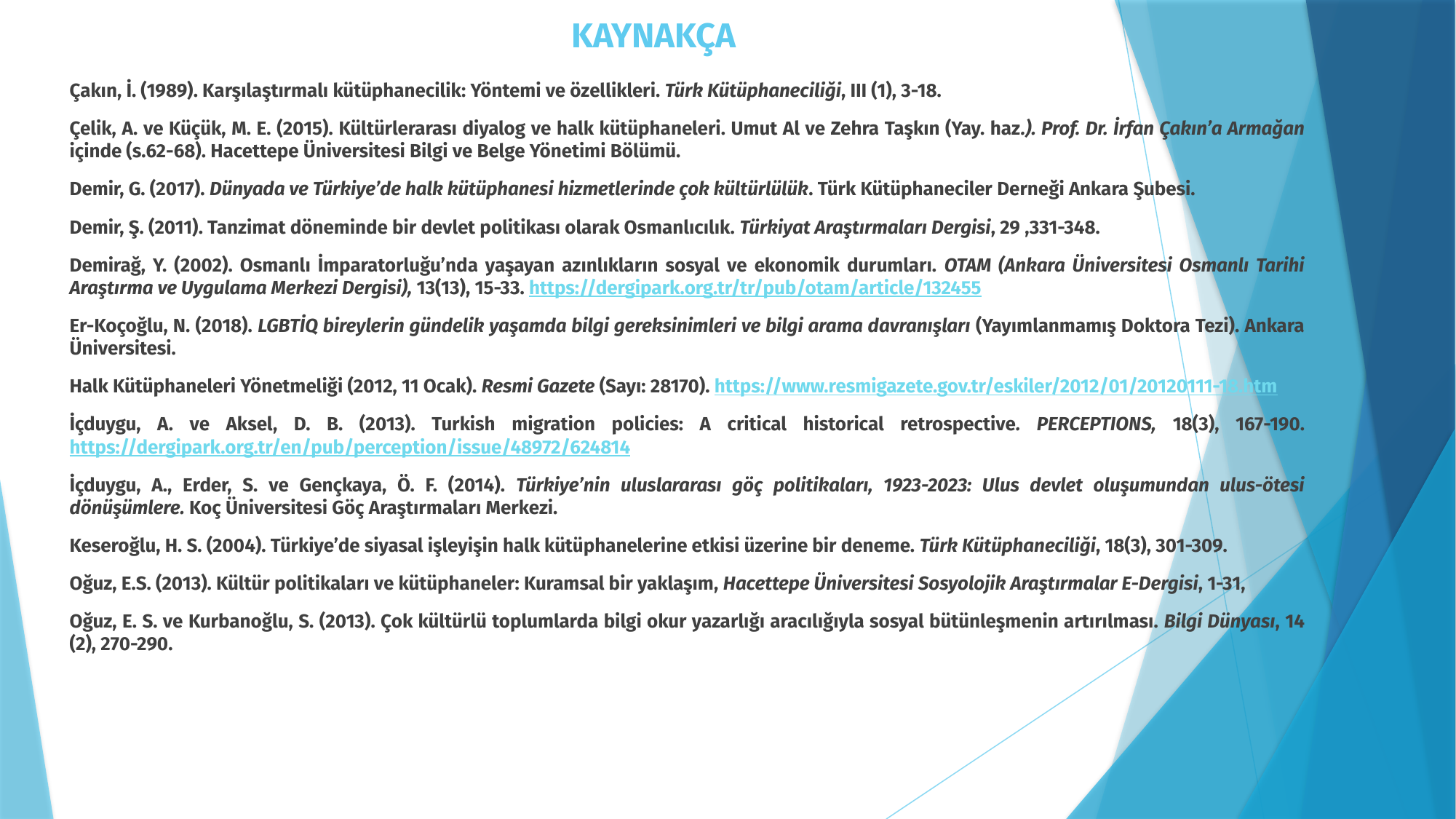

# KAYNAKÇA
Çakın, İ. (1989). Karşılaştırmalı kütüphanecilik: Yöntemi ve özellikleri. Türk Kütüphaneciliği, III (1), 3-18.
Çelik, A. ve Küçük, M. E. (2015). Kültürlerarası diyalog ve halk kütüphaneleri. Umut Al ve Zehra Taşkın (Yay. haz.). Prof. Dr. İrfan Çakın’a Armağan içinde (s.62-68). Hacettepe Üniversitesi Bilgi ve Belge Yönetimi Bölümü.
Demir, G. (2017). Dünyada ve Türkiye’de halk kütüphanesi hizmetlerinde çok kültürlülük. Türk Kütüphaneciler Derneği Ankara Şubesi.
Demir, Ş. (2011). Tanzimat döneminde bir devlet politikası olarak Osmanlıcılık. Türkiyat Araştırmaları Dergisi, 29 ,331-348.
Demirağ, Y. (2002). Osmanlı İmparatorluğu’nda yaşayan azınlıkların sosyal ve ekonomik durumları. OTAM (Ankara Üniversitesi Osmanlı Tarihi Araştırma ve Uygulama Merkezi Dergisi), 13(13), 15-33. https://dergipark.org.tr/tr/pub/otam/article/132455
Er-Koçoğlu, N. (2018). LGBTİQ bireylerin gündelik yaşamda bilgi gereksinimleri ve bilgi arama davranışları (Yayımlanmamış Doktora Tezi). Ankara Üniversitesi.
Halk Kütüphaneleri Yönetmeliği (2012, 11 Ocak). Resmi Gazete (Sayı: 28170). https://www.resmigazete.gov.tr/eskiler/2012/01/20120111-18.htm
İçduygu, A. ve Aksel, D. B. (2013). Turkish migration policies: A critical historical retrospective. PERCEPTIONS, 18(3), 167-190. https://dergipark.org.tr/en/pub/perception/issue/48972/624814
İçduygu, A., Erder, S. ve Gençkaya, Ö. F. (2014). Türkiye’nin uluslararası göç politikaları, 1923-2023: Ulus devlet oluşumundan ulus-ötesi dönüşümlere. Koç Üniversitesi Göç Araştırmaları Merkezi.
Keseroğlu, H. S. (2004). Türkiye’de siyasal işleyişin halk kütüphanelerine etkisi üzerine bir deneme. Türk Kütüphaneciliği, 18(3), 301-309.
Oğuz, E.S. (2013). Kültür politikaları ve kütüphaneler: Kuramsal bir yaklaşım, Hacettepe Üniversitesi Sosyolojik Araştırmalar E-Dergisi, 1-31,
Oğuz, E. S. ve Kurbanoğlu, S. (2013). Çok kültürlü toplumlarda bilgi okur yazarlığı aracılığıyla sosyal bütünleşmenin artırılması. Bilgi Dünyası, 14 (2), 270-290.